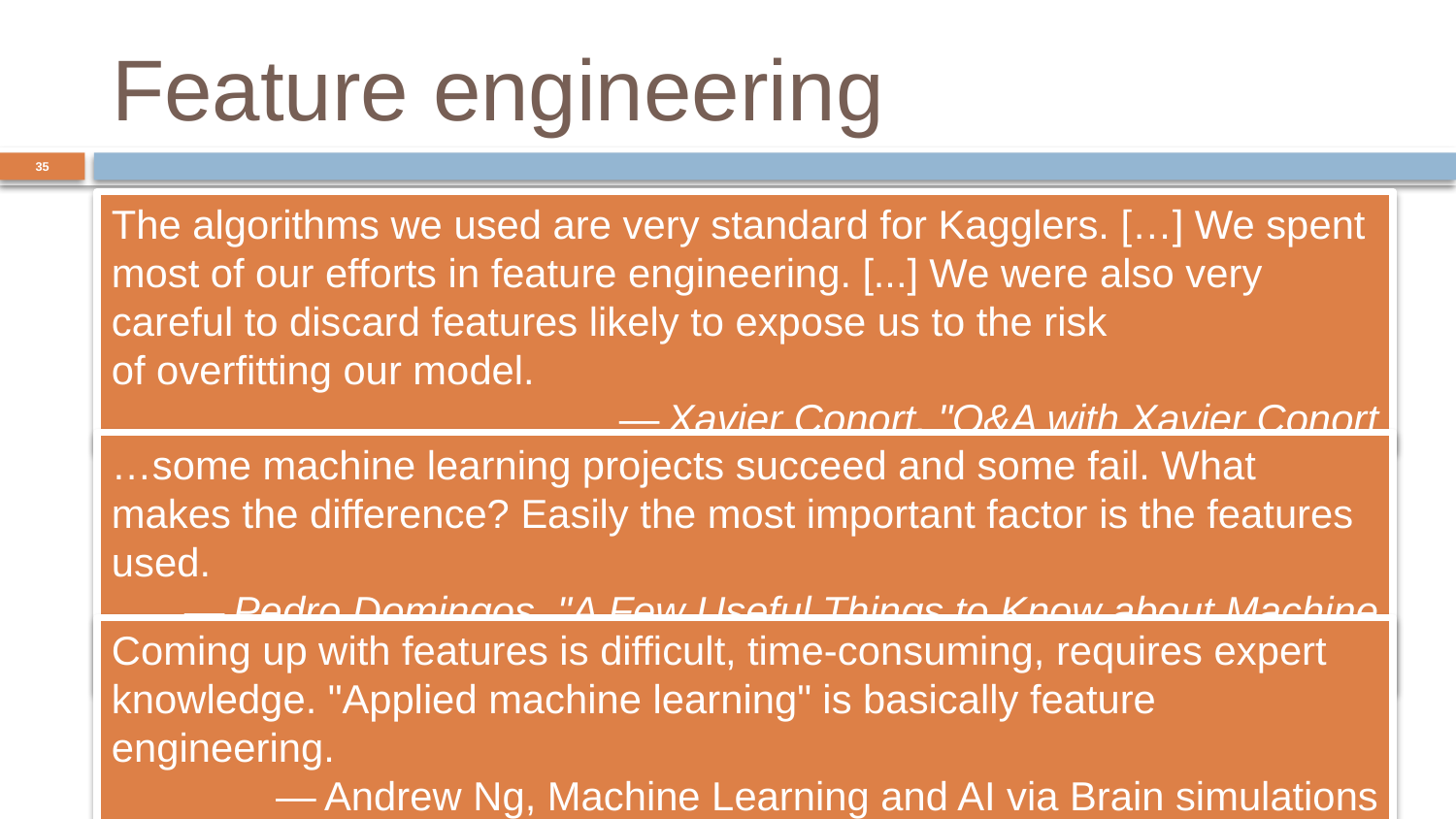

# Feature engineering
35

The algorithms we used are very standard for Kagglers. […] We spent most of our efforts in feature engineering. [...] We were also very careful to discard features likely to expose us to the risk of overfitting our model.
— Xavier Conort, "Q&A with Xavier Conort
…some machine learning projects succeed and some fail. What makes the difference? Easily the most important factor is the features used.
— Pedro Domingos, "A Few Useful Things to Know about Machine Learning"
Coming up with features is difficult, time-consuming, requires expert knowledge. "Applied machine learning" is basically feature engineering.
— Andrew Ng, Machine Learning and AI via Brain simulations